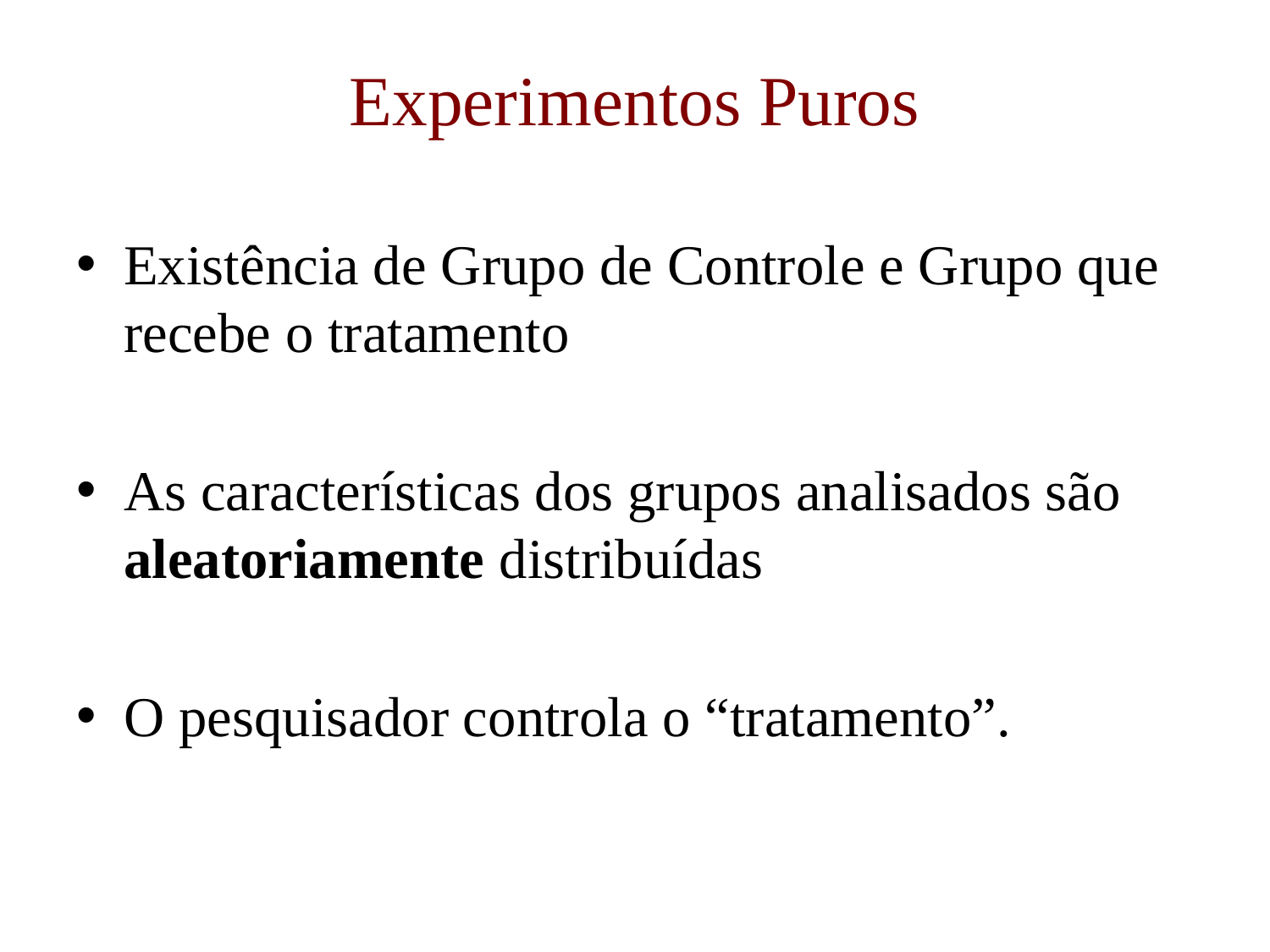

# Experimentos Puros
Existência de Grupo de Controle e Grupo que recebe o tratamento

As características dos grupos analisados são aleatoriamente distribuídas

O pesquisador controla o “tratamento”.